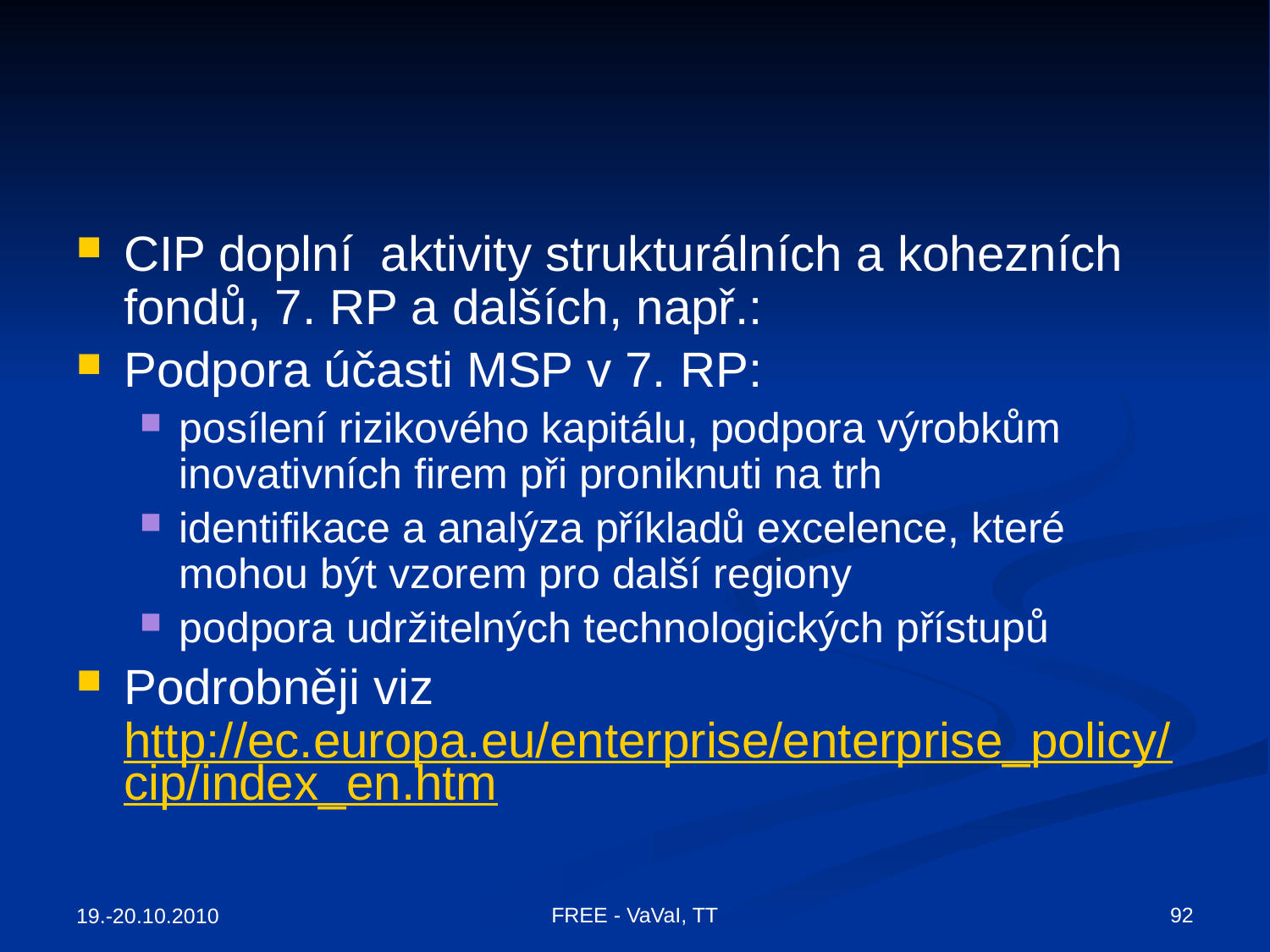

#
CIP doplní  aktivity strukturálních a kohezních fondů, 7. RP a dalších, např.:
Podpora účasti MSP v 7. RP:
posílení rizikového kapitálu, podpora výrobkům inovativních firem při proniknuti na trh
identifikace a analýza příkladů excelence, které mohou být vzorem pro další regiony
podpora udržitelných technologických přístupů
Podrobněji viz http://ec.europa.eu/enterprise/enterprise_policy/cip/index_en.htm
FREE - VaVaI, TT
92
19.-20.10.2010